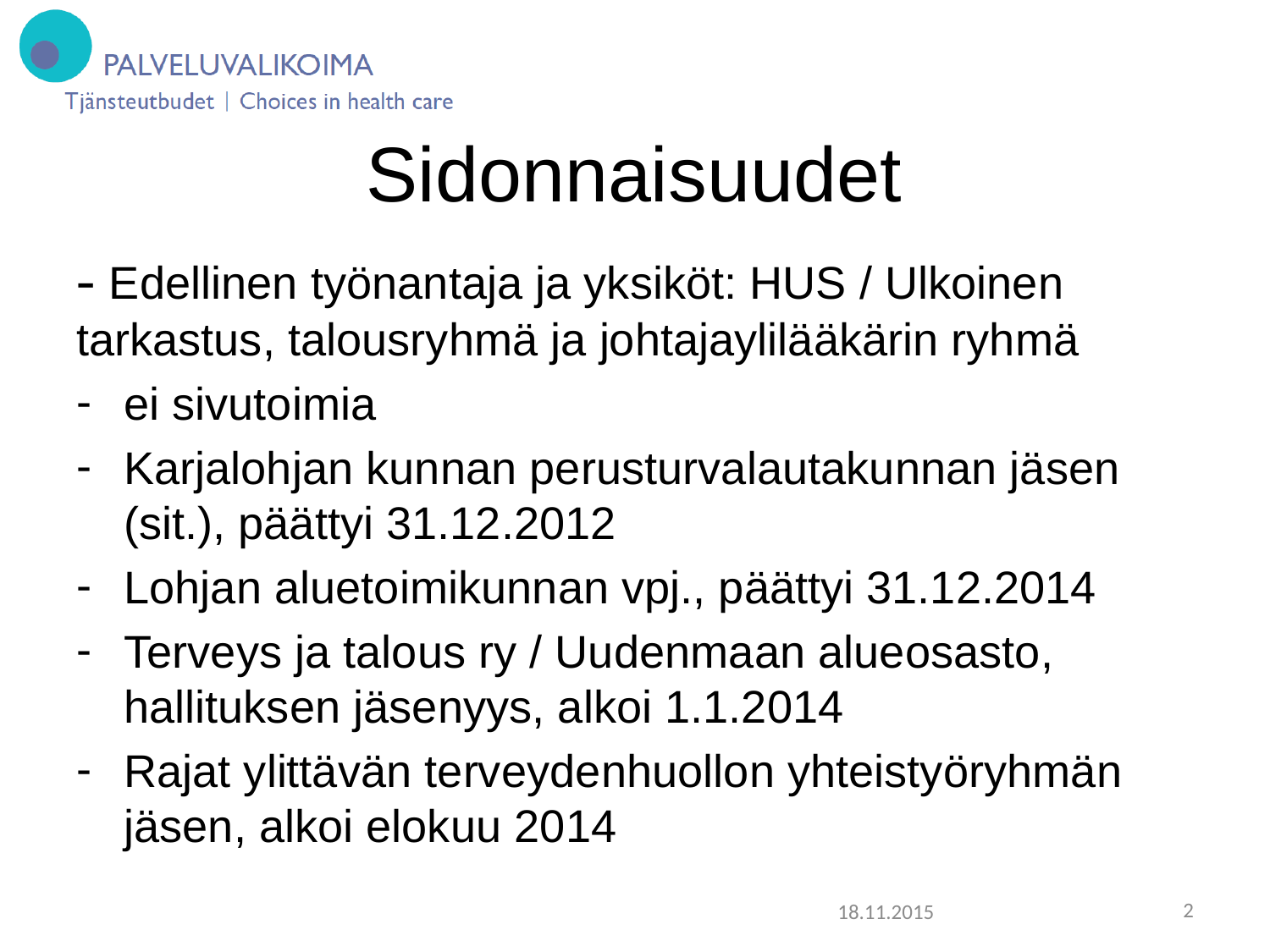

# Sidonnaisuudet
- Edellinen työnantaja ja yksiköt: HUS / Ulkoinen tarkastus, talousryhmä ja johtajaylilääkärin ryhmä
ei sivutoimia
Karjalohjan kunnan perusturvalautakunnan jäsen (sit.), päättyi 31.12.2012
Lohjan aluetoimikunnan vpj., päättyi 31.12.2014
Terveys ja talous ry / Uudenmaan alueosasto, hallituksen jäsenyys, alkoi 1.1.2014
Rajat ylittävän terveydenhuollon yhteistyöryhmän jäsen, alkoi elokuu 2014

18.11.2015
2